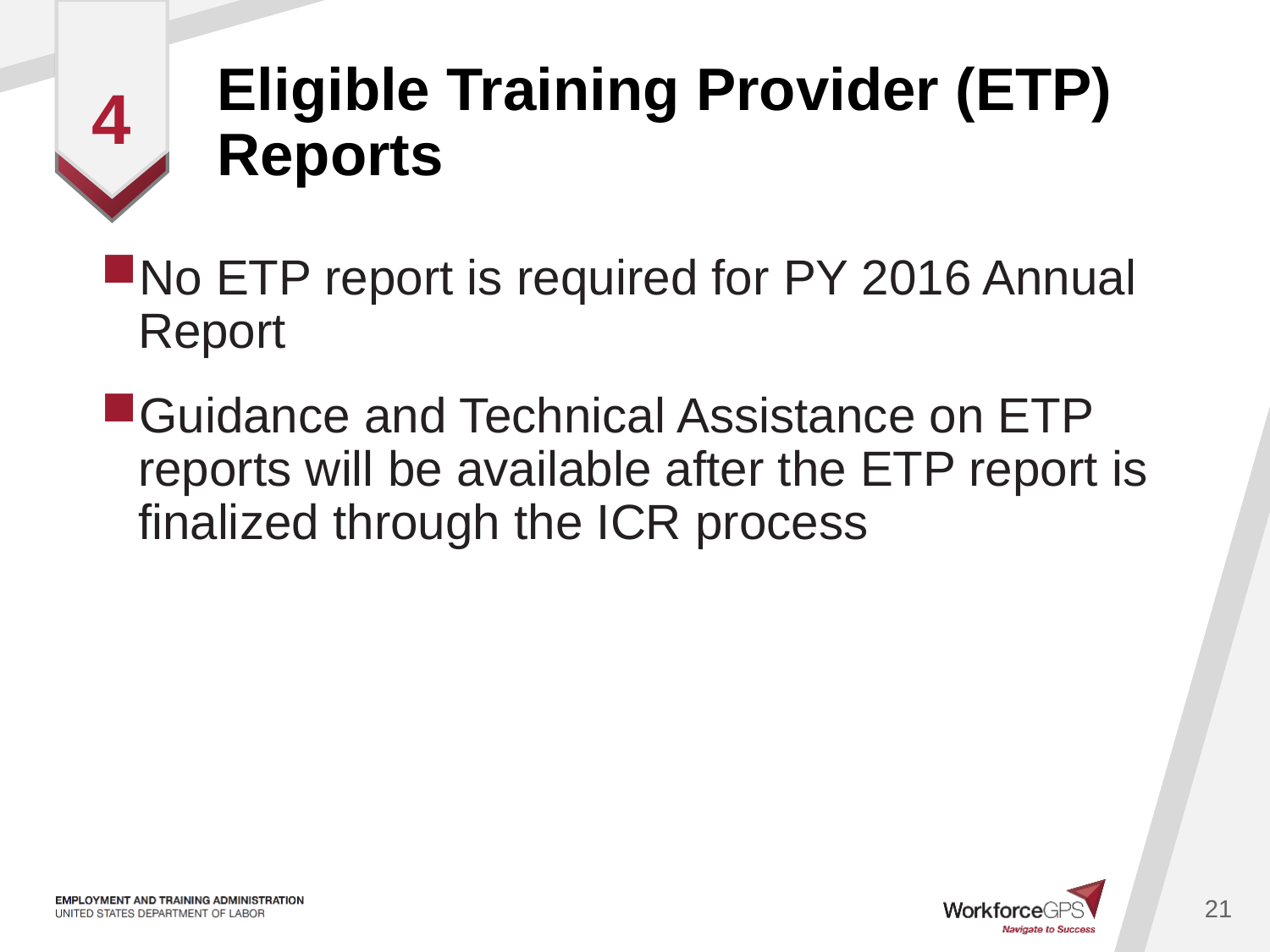

# Eligible Training Provider (ETP) Reports
4
No ETP report is required for PY 2016 Annual Report
Guidance and Technical Assistance on ETP reports will be available after the ETP report is finalized through the ICR process

21